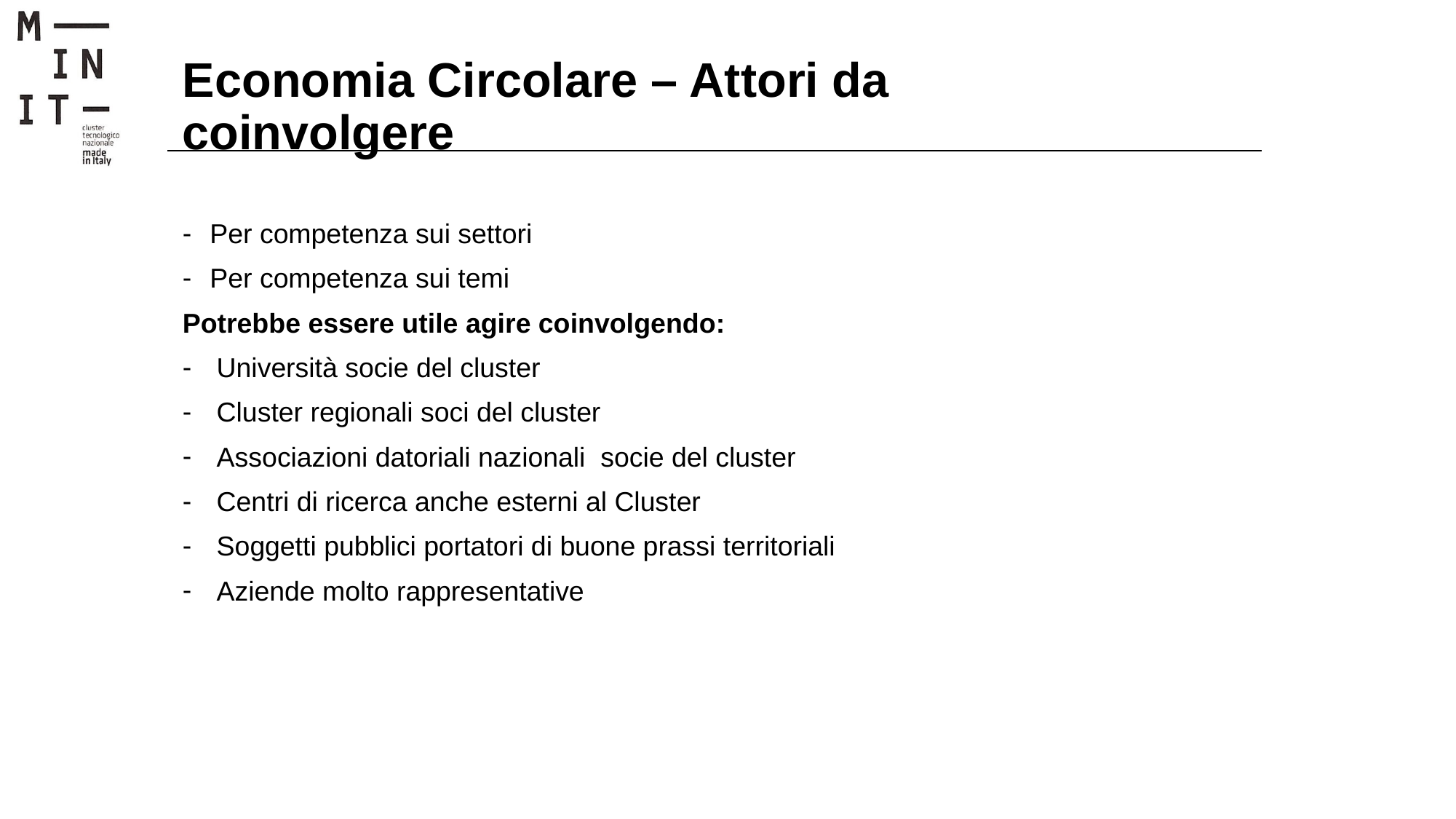

# Economia Circolare – Attori da coinvolgere
Per competenza sui settori
Per competenza sui temi
Potrebbe essere utile agire coinvolgendo:
Università socie del cluster
Cluster regionali soci del cluster
Associazioni datoriali nazionali  socie del cluster
Centri di ricerca anche esterni al Cluster
Soggetti pubblici portatori di buone prassi territoriali
Aziende molto rappresentative